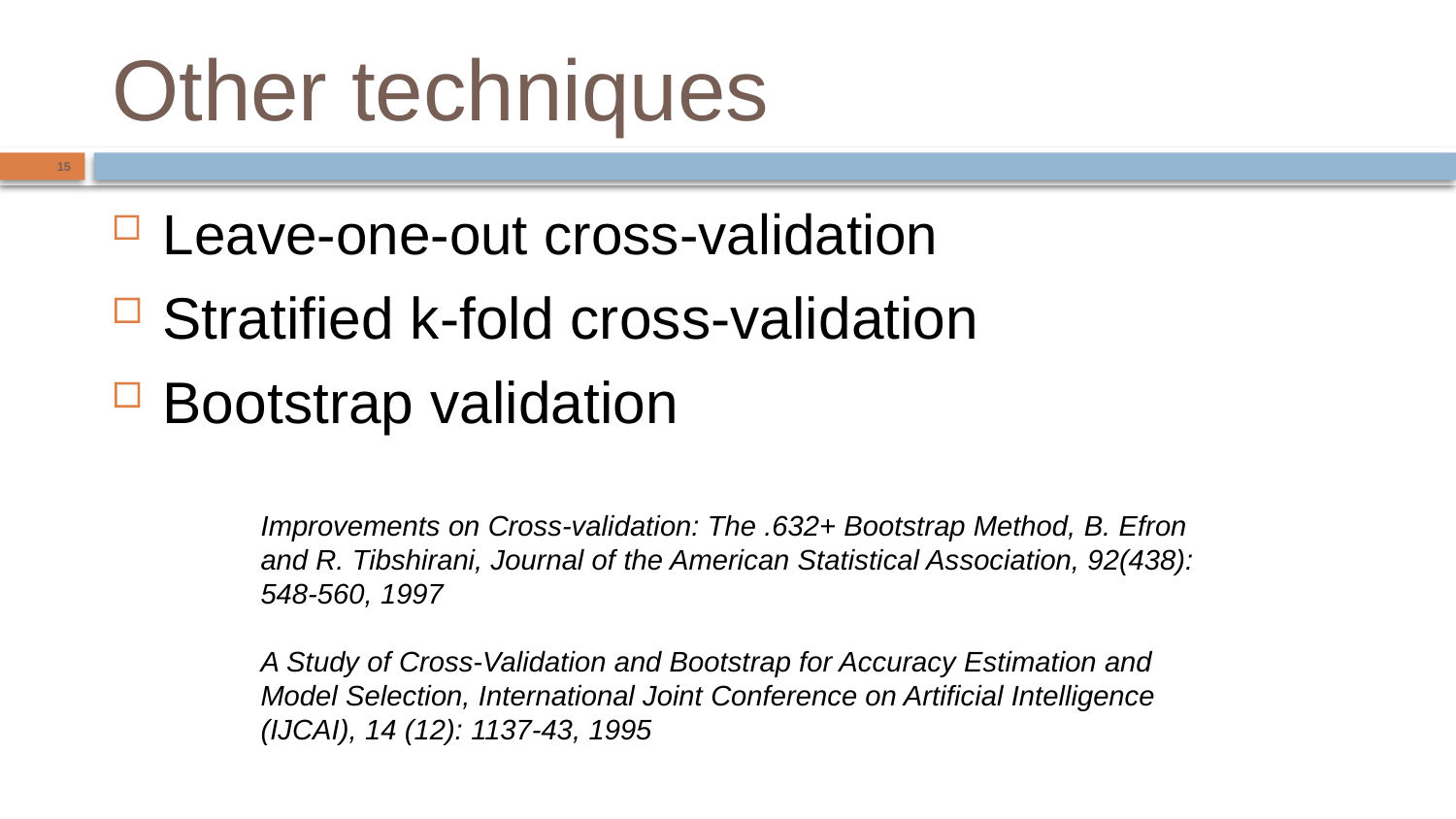

# Other techniques
15
Leave-one-out cross-validation
Stratified k-fold cross-validation
Bootstrap validation
Improvements on Cross-validation: The .632+ Bootstrap Method, B. Efron and R. Tibshirani, Journal of the American Statistical Association, 92(438): 548-560, 1997

A Study of Cross-Validation and Bootstrap for Accuracy Estimation and Model Selection, International Joint Conference on Artificial Intelligence (IJCAI), 14 (12): 1137-43, 1995